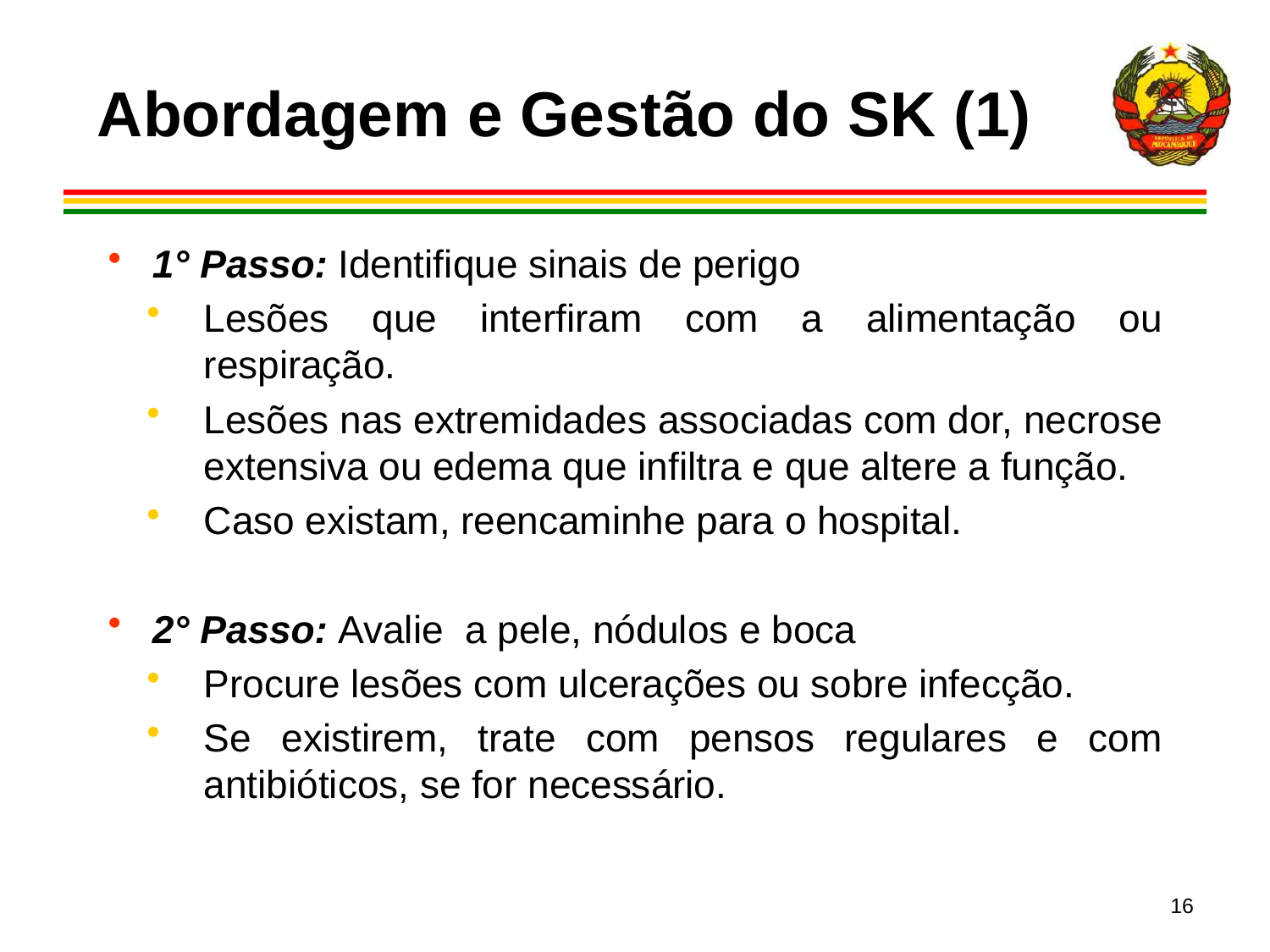

# Abordagem e Gestão do SK (1)
1° Passo: Identifique sinais de perigo
Lesões que interfiram com a alimentação ou respiração.
Lesões nas extremidades associadas com dor, necrose extensiva ou edema que infiltra e que altere a função.
Caso existam, reencaminhe para o hospital.

2° Passo: Avalie  a pele, nódulos e boca
Procure lesões com ulcerações ou sobre infecção.
Se existirem, trate com pensos regulares e com antibióticos, se for necessário.